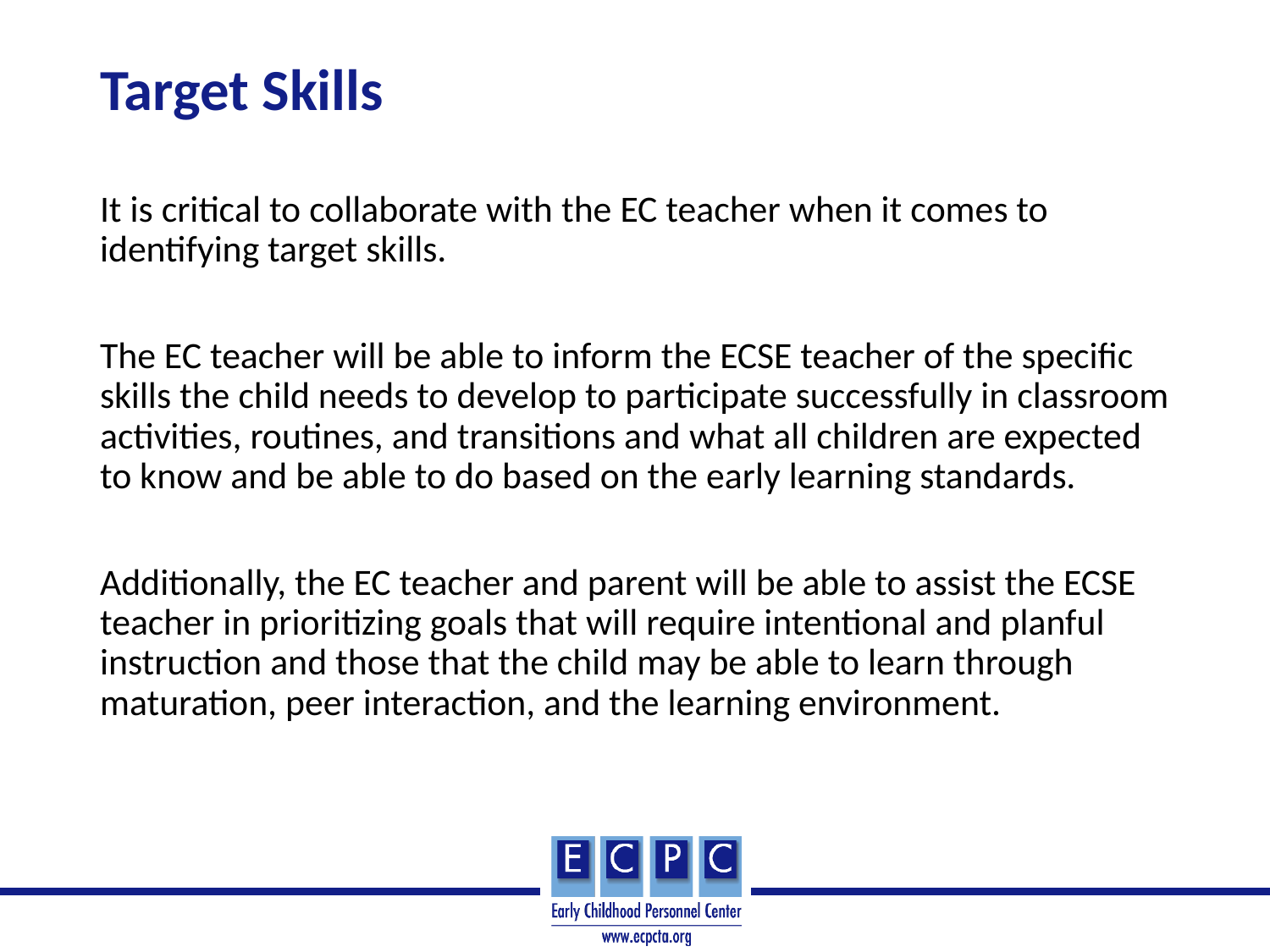

# Target Skills
It is critical to collaborate with the EC teacher when it comes to identifying target skills.

The EC teacher will be able to inform the ECSE teacher of the specific skills the child needs to develop to participate successfully in classroom activities, routines, and transitions and what all children are expected to know and be able to do based on the early learning standards.

Additionally, the EC teacher and parent will be able to assist the ECSE teacher in prioritizing goals that will require intentional and planful instruction and those that the child may be able to learn through maturation, peer interaction, and the learning environment.